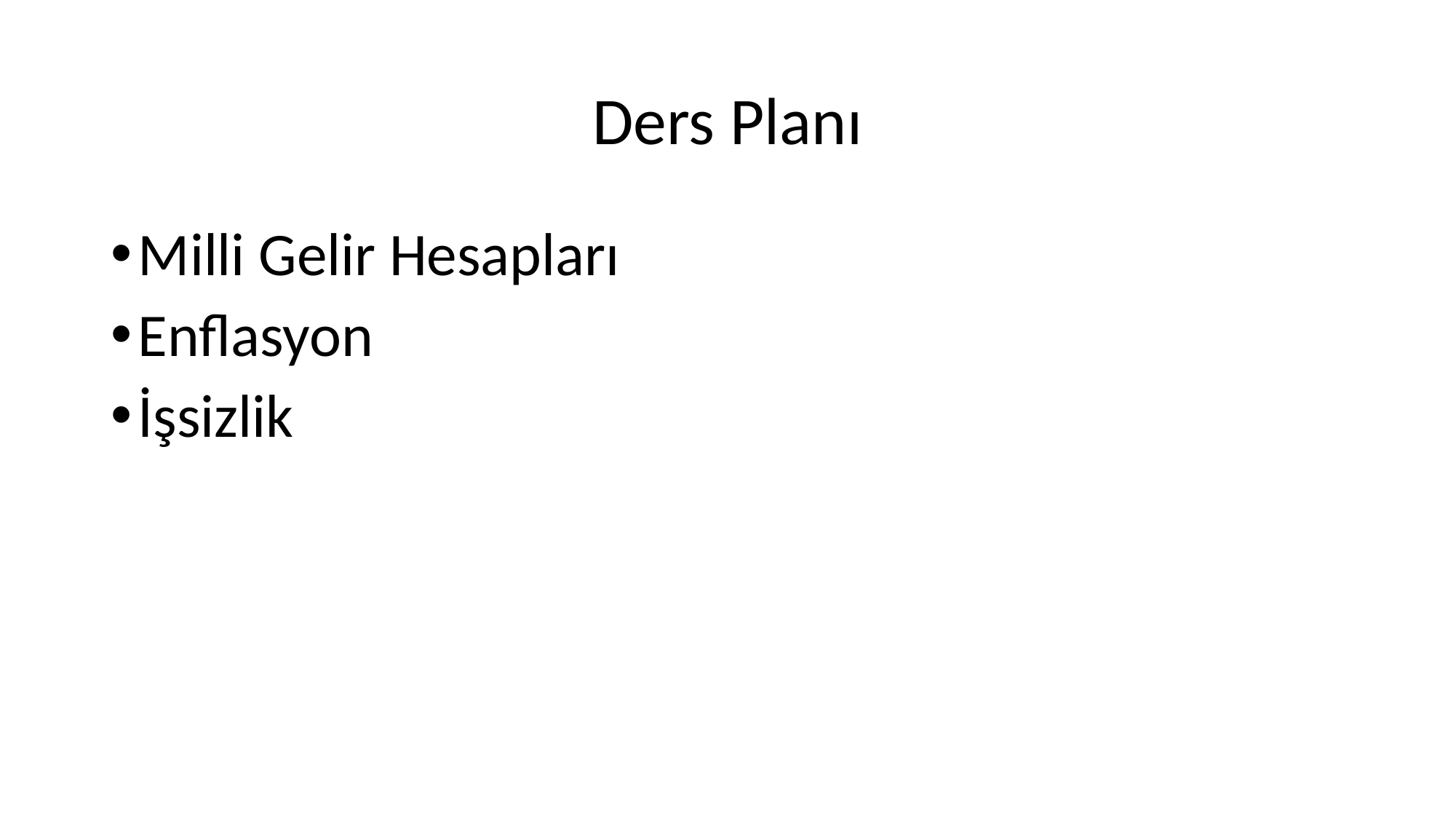

# Ders Planı
Milli Gelir Hesapları
Enflasyon
İşsizlik